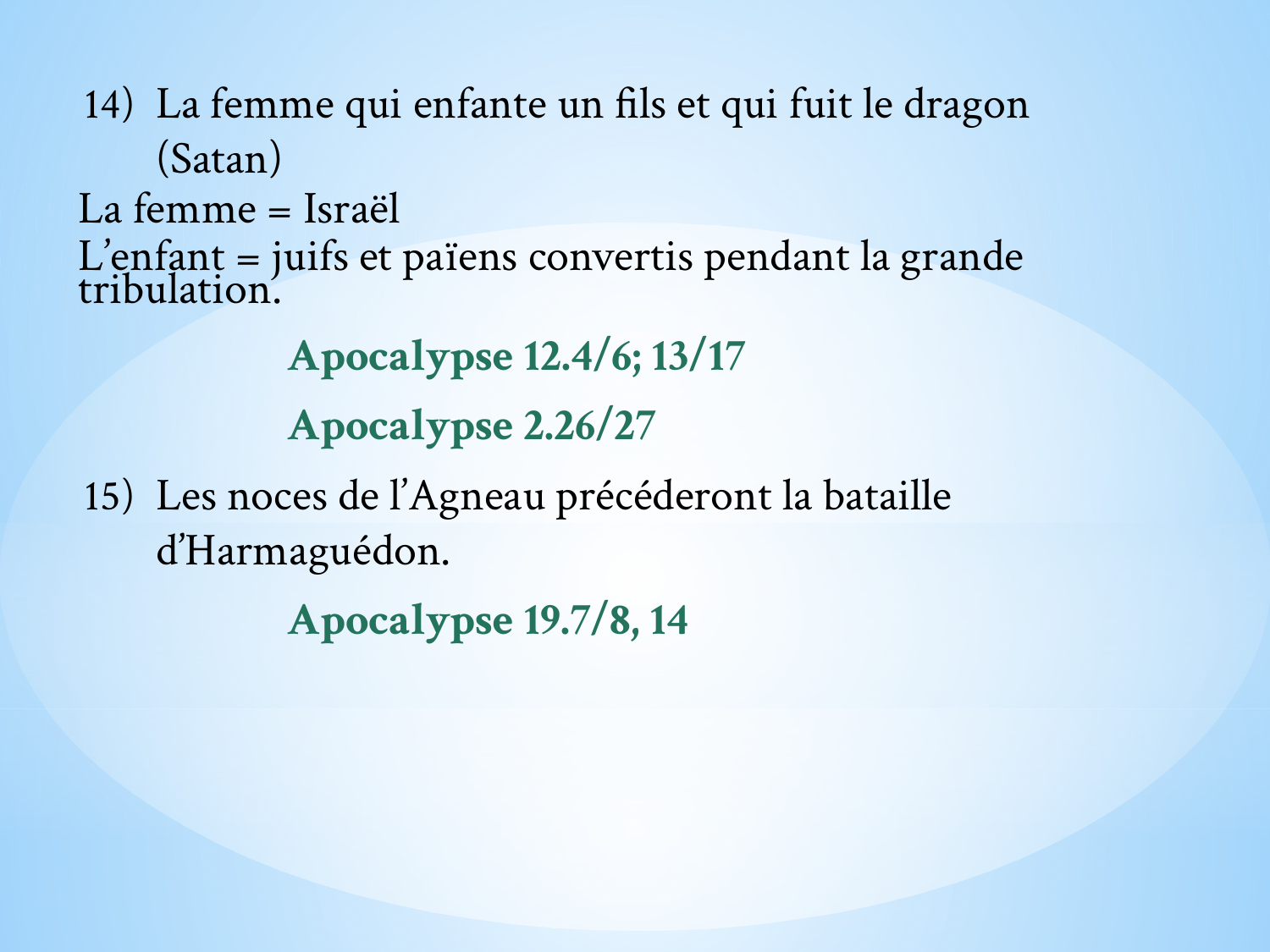

La femme qui enfante un fils et qui fuit le dragon (Satan)
La femme = Israël
L’enfant = juifs et païens convertis pendant la grande tribulation.
Apocalypse 12.4/6; 13/17
Apocalypse 2.26/27
Les noces de l’Agneau précéderont la bataille d’Harmaguédon.
Apocalypse 19.7/8, 14